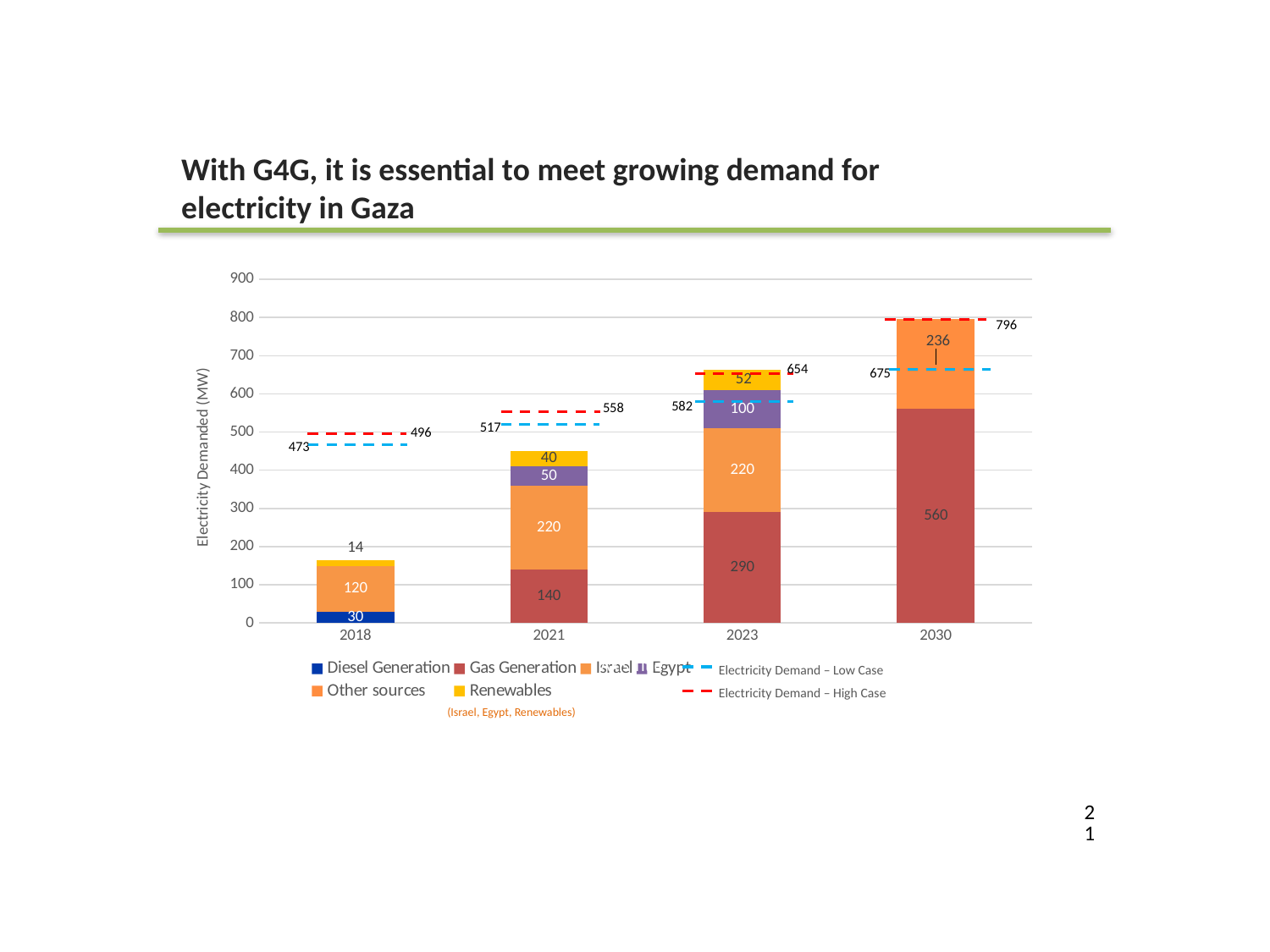

With G4G, it is essential to meet growing demand for electricity in Gaza

### Chart

| Category | Diesel Generation | Gas Generation | Israel | Egypt | Other sources | Renewables |
|---|---|---|---|---|---|---|
| 2018 | 30.0 | None | 120.0 | None | None | 14.0 |
| 2021 | None | 140.0 | 220.0 | 50.0 | None | 40.0 |
| 2023 | None | 290.0 | 220.0 | 100.0 | None | 52.0 |
| 2030 | None | 560.0 | None | None | 236.0 | None |
796
654
675
582
558
517
496
473
Electricity Demand – Low Case
Electricity Demand – High Case
(Israel, Egypt, Renewables)
21